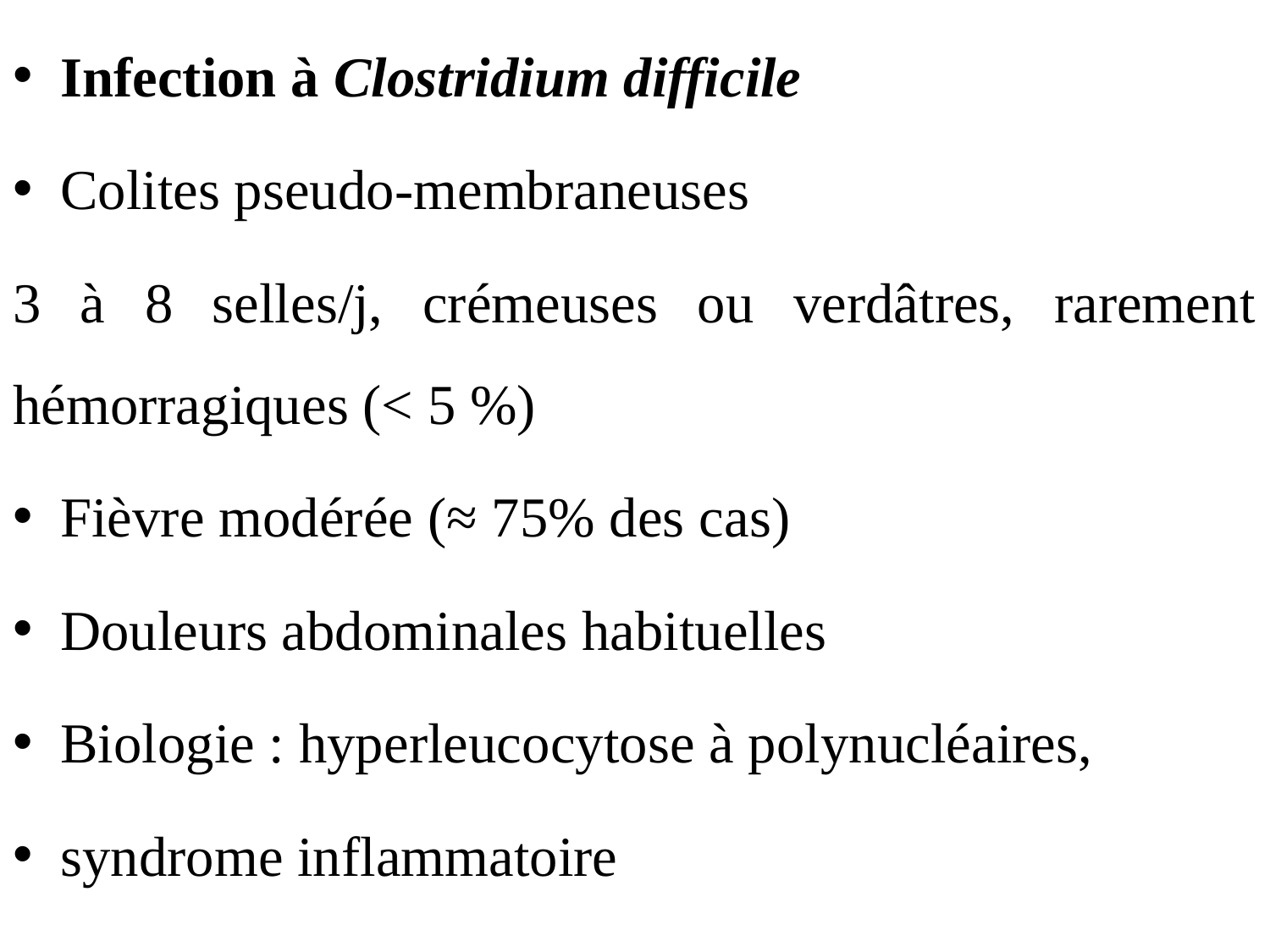

Infection à Clostridium difficile
Colites pseudo-membraneuses
3 à 8 selles/j, crémeuses ou verdâtres, rarement hémorragiques (< 5 %)
Fièvre modérée (≈ 75% des cas)
Douleurs abdominales habituelles
Biologie : hyperleucocytose à polynucléaires,
syndrome inflammatoire